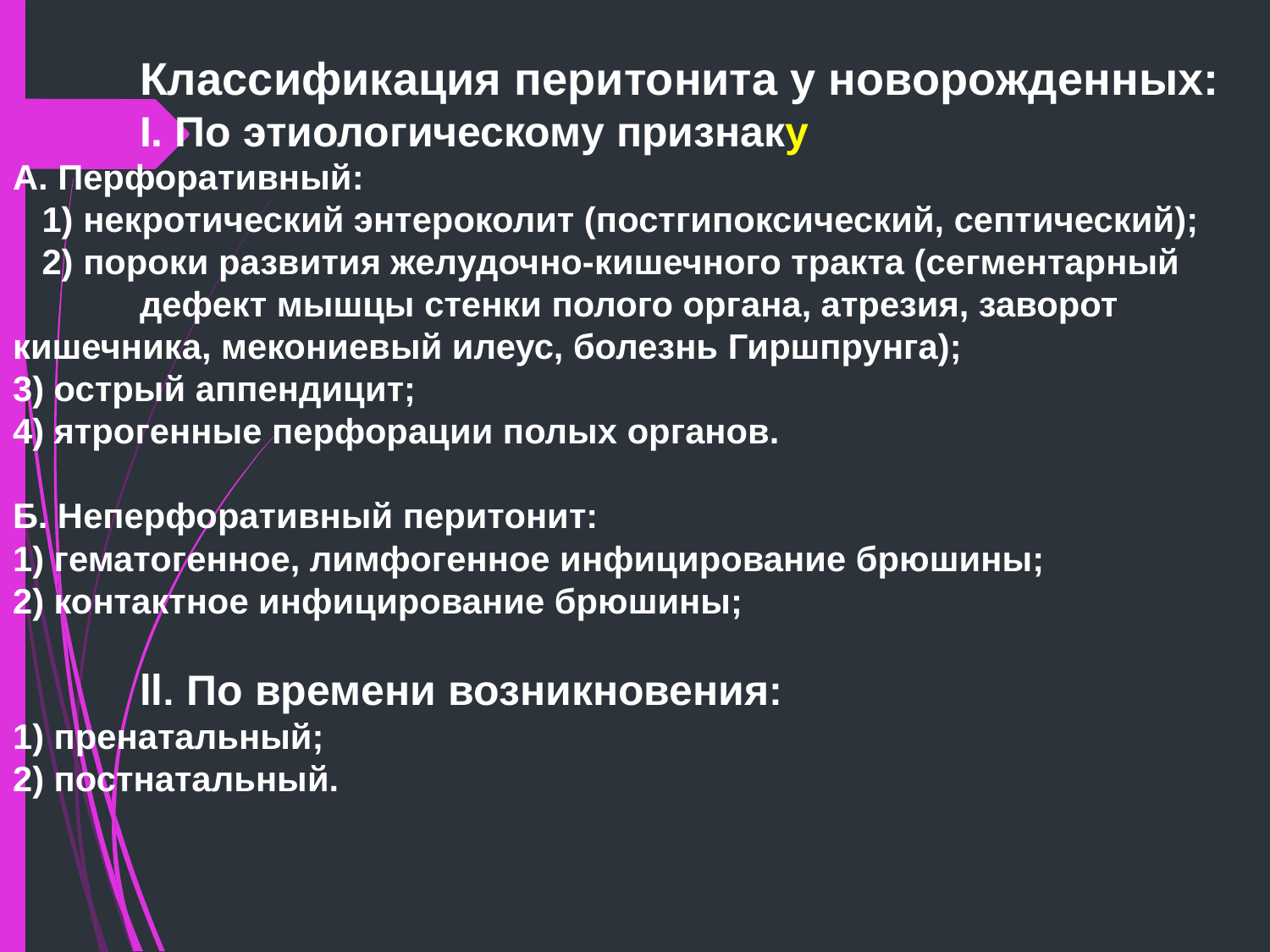

Классификация пeритонита у новорожденных:
	I. По этиологическому признаку
А. Перфоративный:
   1) некротический энтероколит (постгипоксический, септический);
   2) пороки развития желудочно-кишечного тракта (сегментарный 	дефект мышцы стенки полого органа, атрезия, заворот 	кишечника, мекониевый илеус, болезнь Гиршпрунга);
3) острый аппендицит;
4) ятрогенные перфорации полых органов.
Б. Неперфоративный перитонит:
1) гематогенное, лимфогенное инфицирование брюшины;
2) контактное инфицирование брюшины;

	II. По времени возникновения:
1) пренатальный;
2) постнатальный.